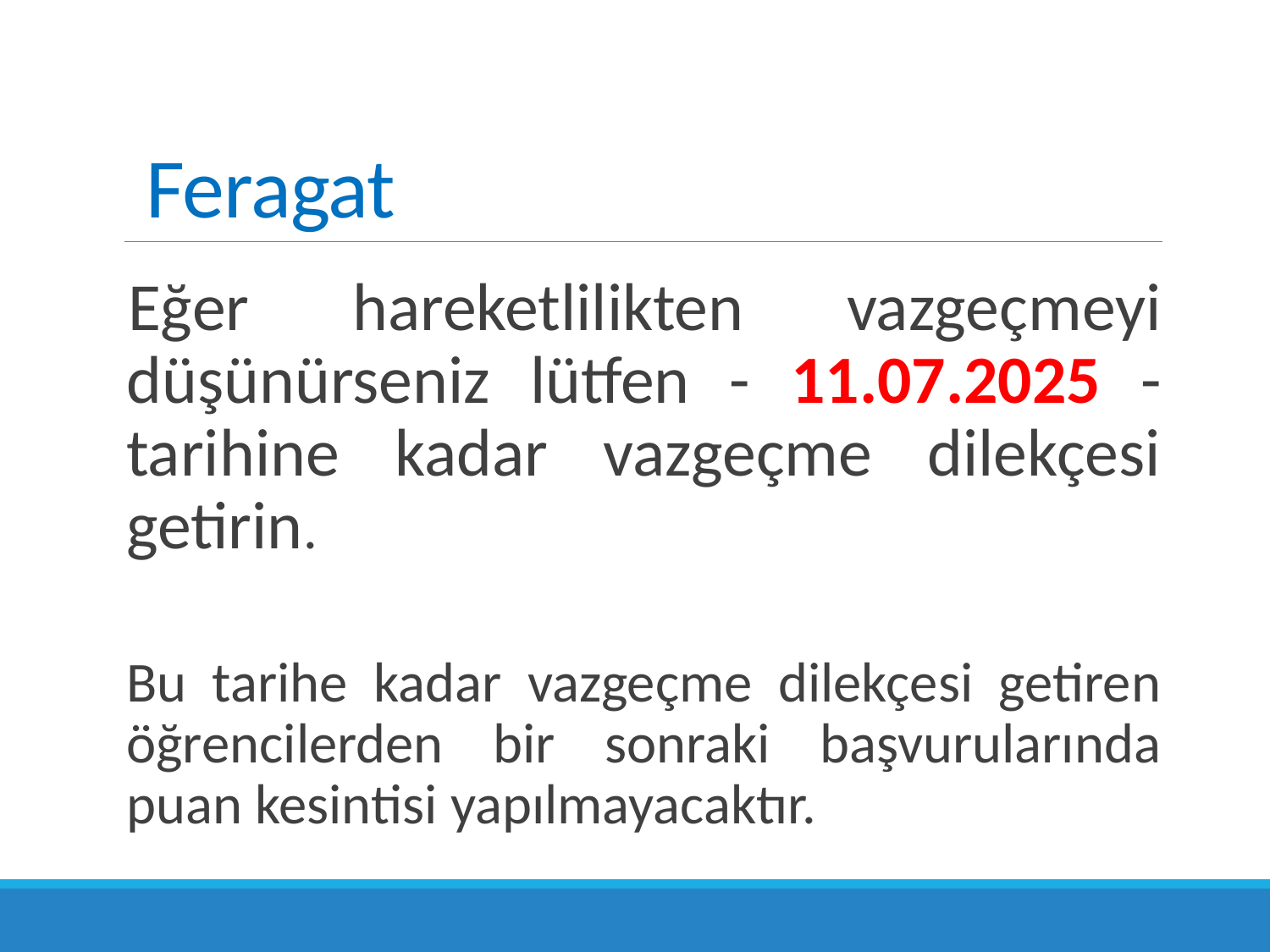

# Feragat
Eğer hareketlilikten vazgeçmeyi düşünürseniz lütfen - 11.07.2025 - tarihine kadar vazgeçme dilekçesi getirin.

Bu tarihe kadar vazgeçme dilekçesi getiren öğrencilerden bir sonraki başvurularında puan kesintisi yapılmayacaktır.